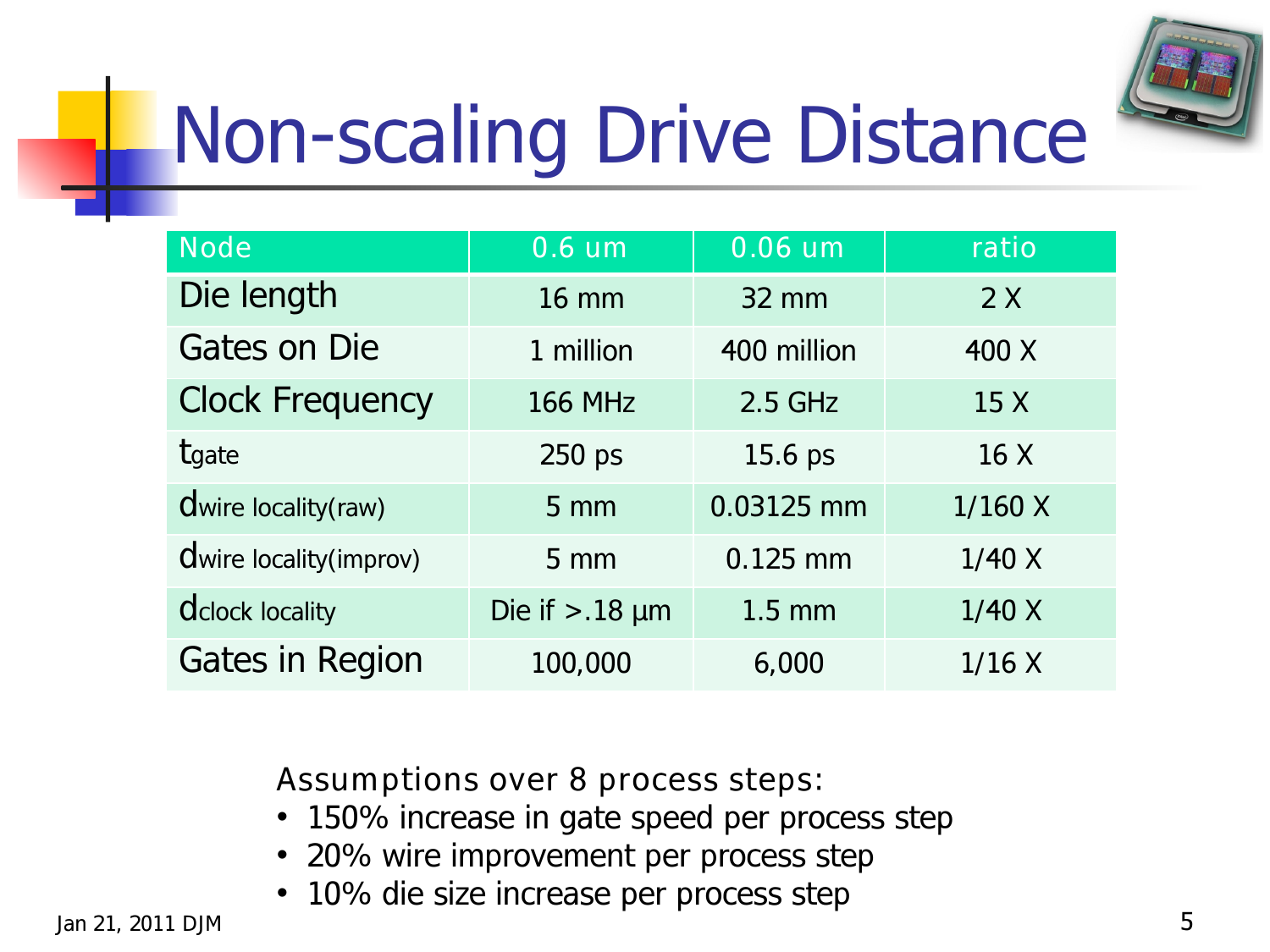

# Non-scaling Drive Distance
| Node | 0.6 um | 0.06 um | ratio |
| --- | --- | --- | --- |
| Die length | 16 mm | 32 mm | 2 X |
| Gates on Die | 1 million | 400 million | 400 X |
| Clock Frequency | 166 MHz | 2.5 GHz | 15 X |
| tgate | 250 ps | 15.6 ps | 16 X |
| dwire locality(raw) | 5 mm | 0.03125 mm | 1/160 X |
| dwire locality(improv) | 5 mm | 0.125 mm | 1/40 X |
| dclock locality | Die if >.18 µm | 1.5 mm | 1/40 X |
| Gates in Region | 100,000 | 6,000 | 1/16 X |
Assumptions over 8 process steps:
150% increase in gate speed per process step
20% wire improvement per process step
10% die size increase per process step
Jan 21, 2011 DJM
5